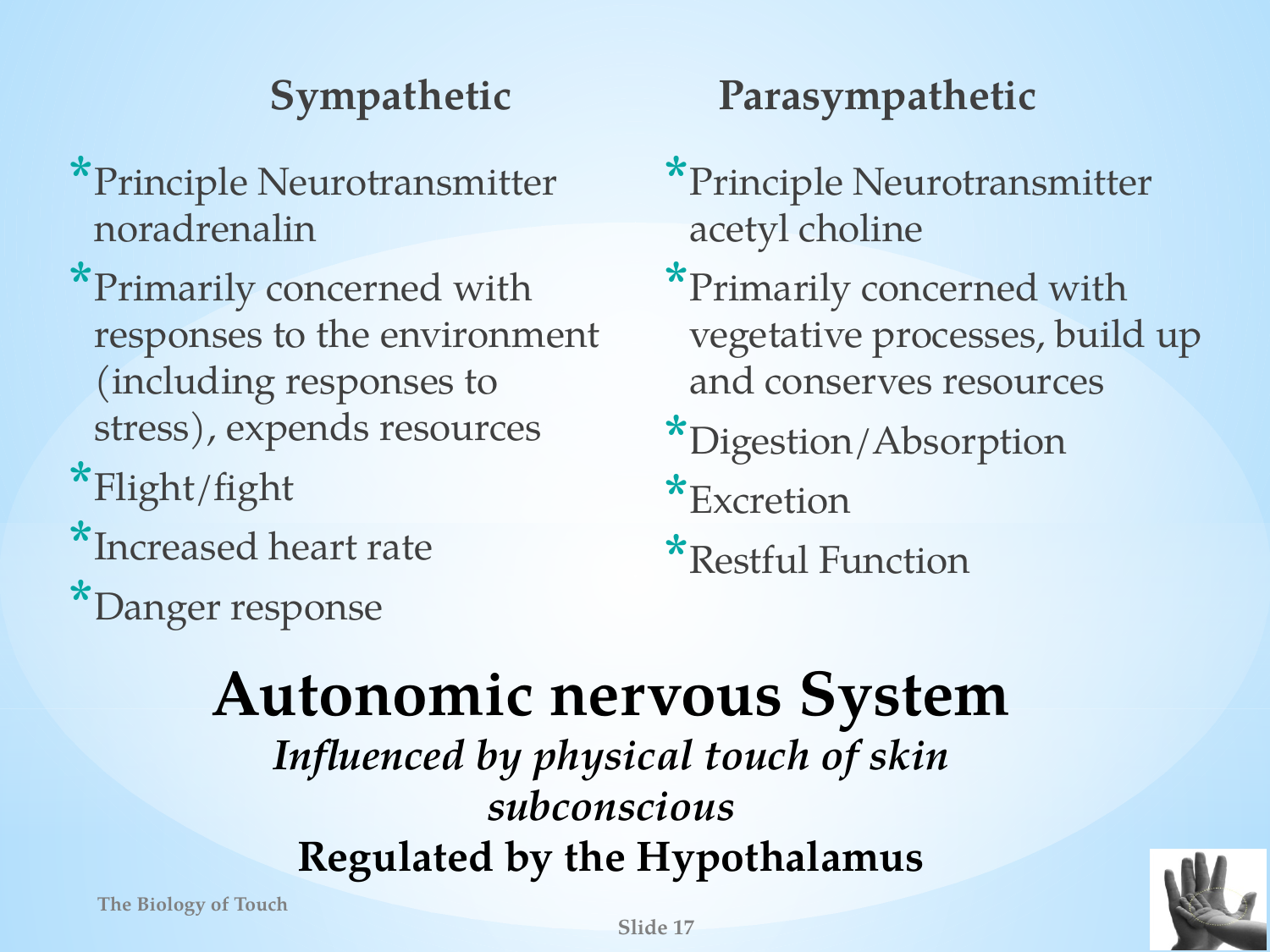

Sympathetic
Parasympathetic
Principle Neurotransmitter noradrenalin
Primarily concerned with responses to the environment (including responses to stress), expends resources
Flight/fight
Increased heart rate
Danger response
Principle Neurotransmitter acetyl choline
Primarily concerned with vegetative processes, build up and conserves resources
Digestion/Absorption
Excretion
Restful Function
# Autonomic nervous System Influenced by physical touch of skin subconscious Regulated by the Hypothalamus